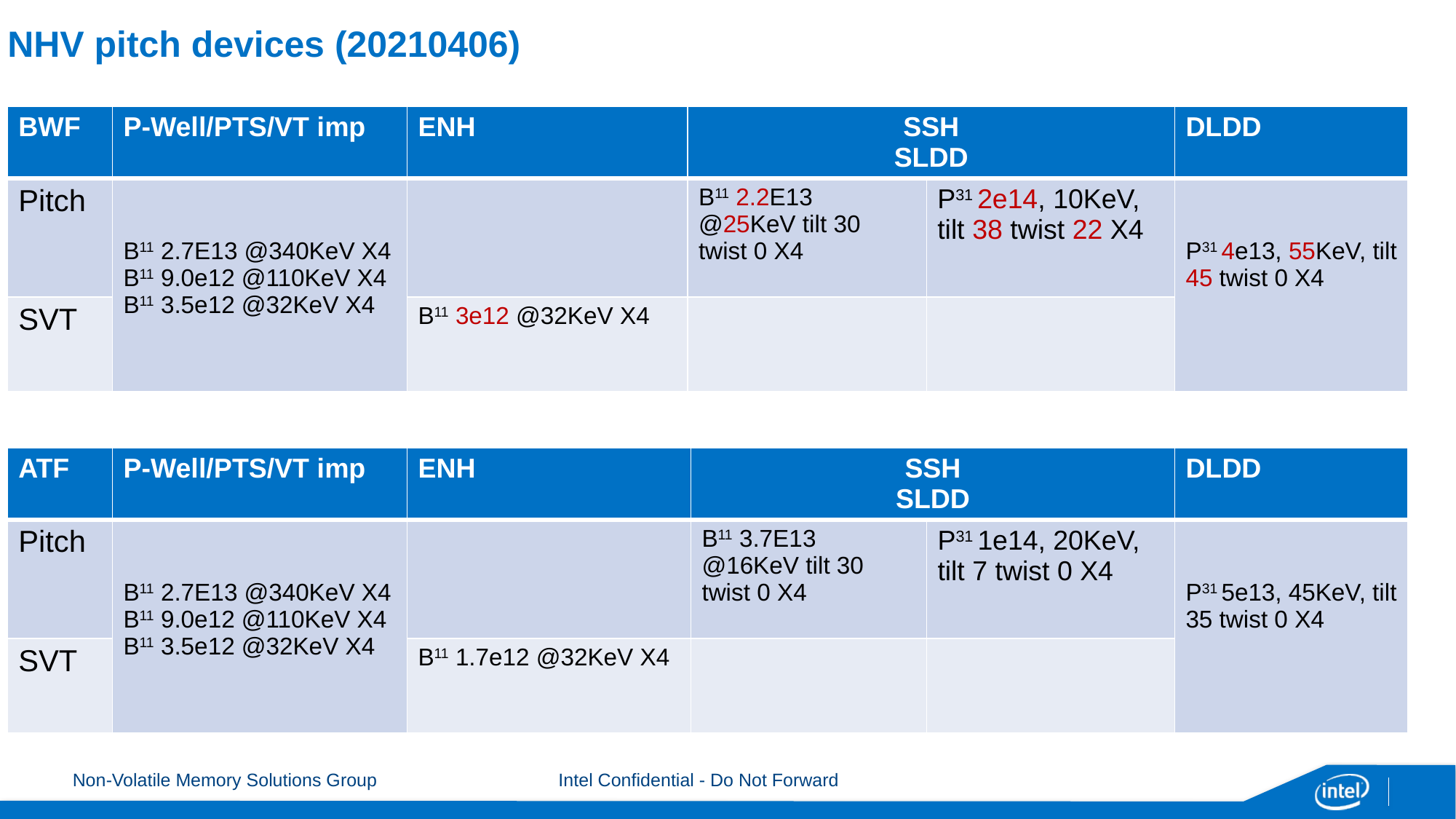

# NHV pitch devices (20210406)
| BWF | P-Well/PTS/VT imp | ENH | SSH SLDD |  | DLDD |
| --- | --- | --- | --- | --- | --- |
| Pitch | B11 2.7E13 @340KeV X4 B11 9.0e12 @110KeV X4 B11 3.5e12 @32KeV X4 |  | B11 2.2E13 @25KeV tilt 30 twist 0 X4 | P31 2e14, 10KeV, tilt 38 twist 22 X4 | P31 4e13, 55KeV, tilt 45 twist 0 X4 |
| SVT |  | B11 3e12 @32KeV X4 |  |  |  |
| ATF | P-Well/PTS/VT imp | ENH | SSH SLDD |  | DLDD |
| --- | --- | --- | --- | --- | --- |
| Pitch | B11 2.7E13 @340KeV X4 B11 9.0e12 @110KeV X4 B11 3.5e12 @32KeV X4 |  | B11 3.7E13 @16KeV tilt 30 twist 0 X4 | P31 1e14, 20KeV, tilt 7 twist 0 X4 | P31 5e13, 45KeV, tilt 35 twist 0 X4 |
| SVT |  | B11 1.7e12 @32KeV X4 |  |  |  |